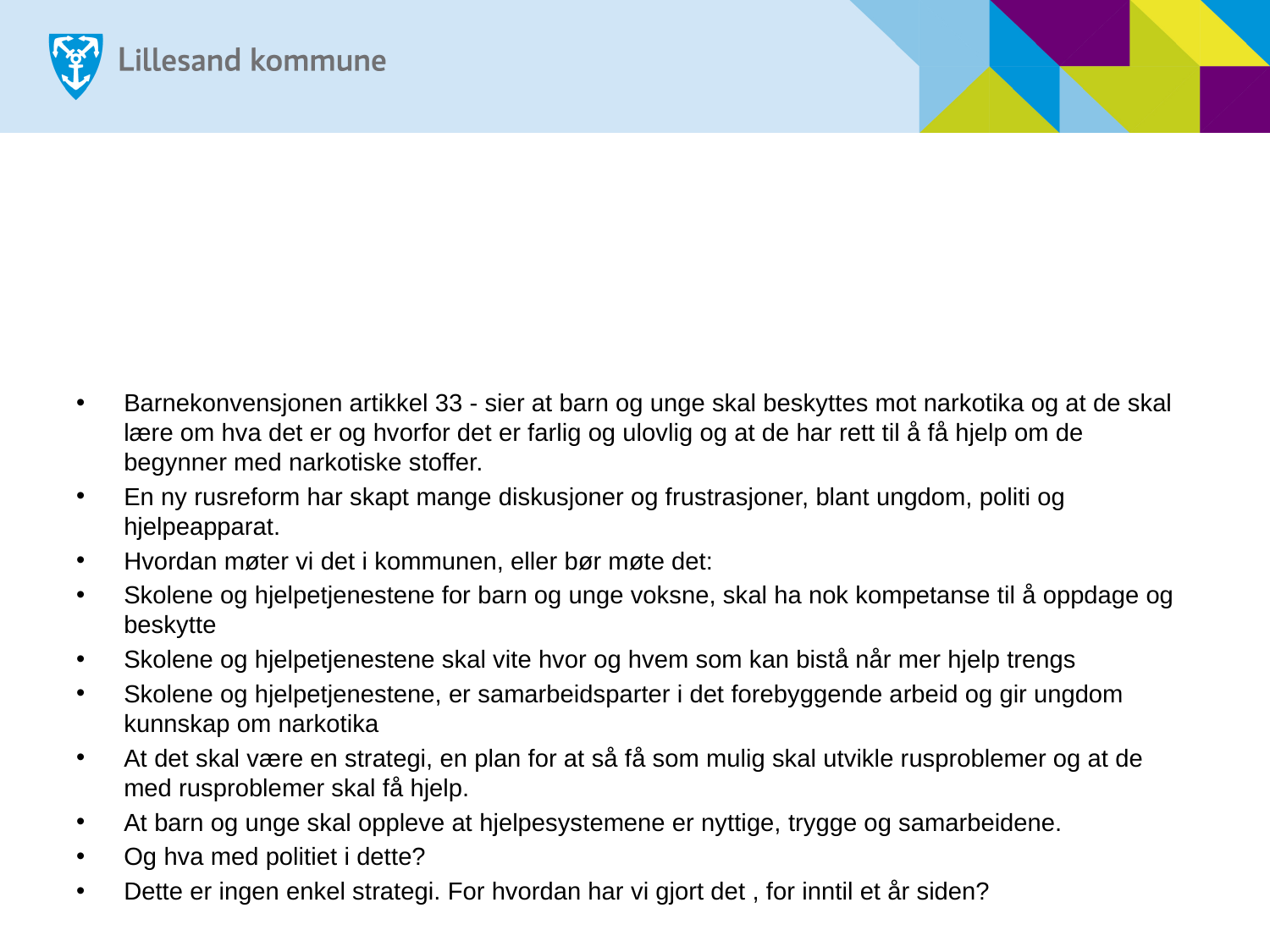

#
Barnekonvensjonen artikkel 33 - sier at barn og unge skal beskyttes mot narkotika og at de skal lære om hva det er og hvorfor det er farlig og ulovlig og at de har rett til å få hjelp om de begynner med narkotiske stoffer.
En ny rusreform har skapt mange diskusjoner og frustrasjoner, blant ungdom, politi og hjelpeapparat.
Hvordan møter vi det i kommunen, eller bør møte det:
Skolene og hjelpetjenestene for barn og unge voksne, skal ha nok kompetanse til å oppdage og beskytte
Skolene og hjelpetjenestene skal vite hvor og hvem som kan bistå når mer hjelp trengs
Skolene og hjelpetjenestene, er samarbeidsparter i det forebyggende arbeid og gir ungdom kunnskap om narkotika
At det skal være en strategi, en plan for at så få som mulig skal utvikle rusproblemer og at de med rusproblemer skal få hjelp.
At barn og unge skal oppleve at hjelpesystemene er nyttige, trygge og samarbeidene.
Og hva med politiet i dette?
Dette er ingen enkel strategi. For hvordan har vi gjort det , for inntil et år siden?